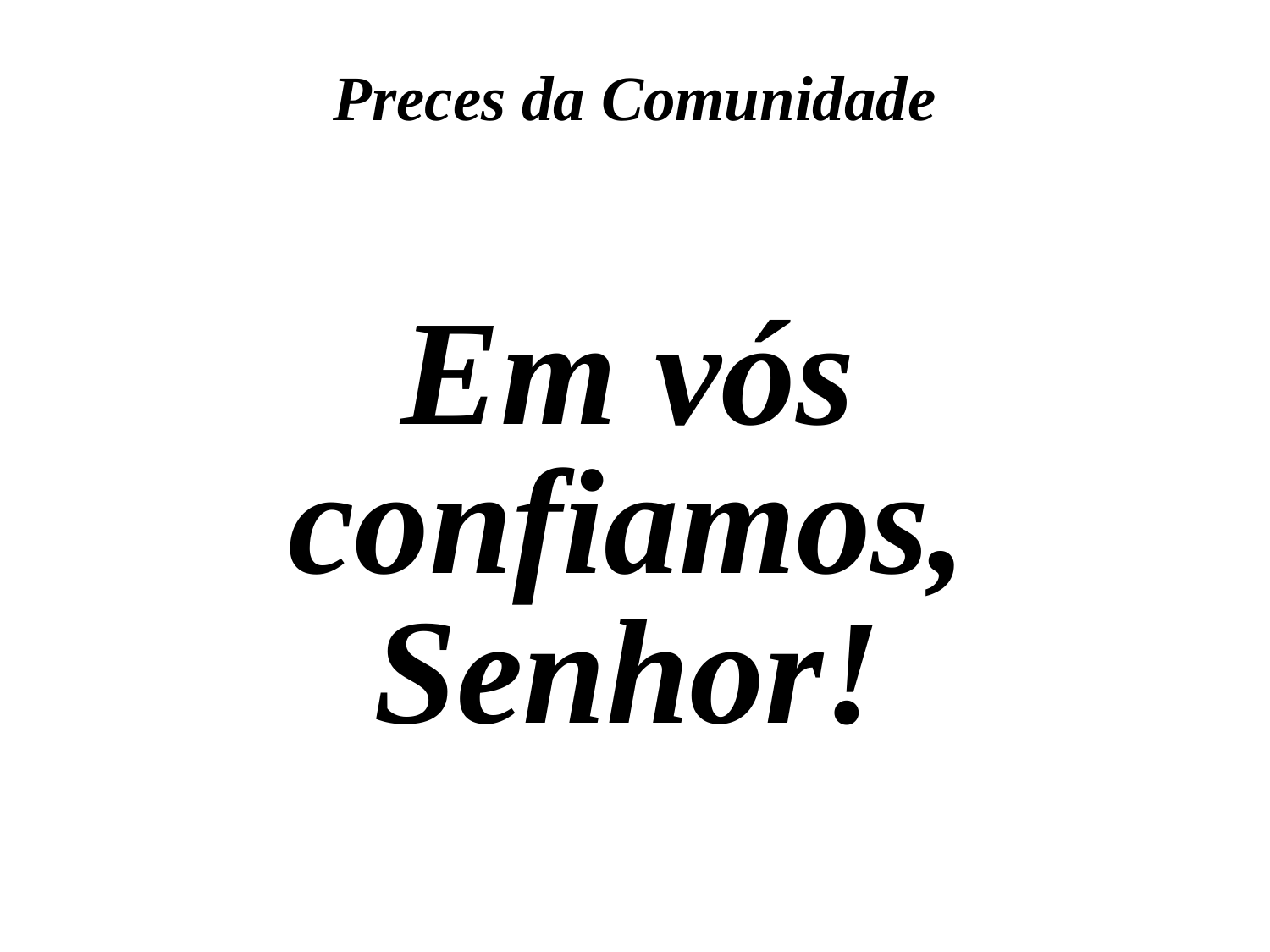

Preces da Comunidade
Em vós confiamos, Senhor!